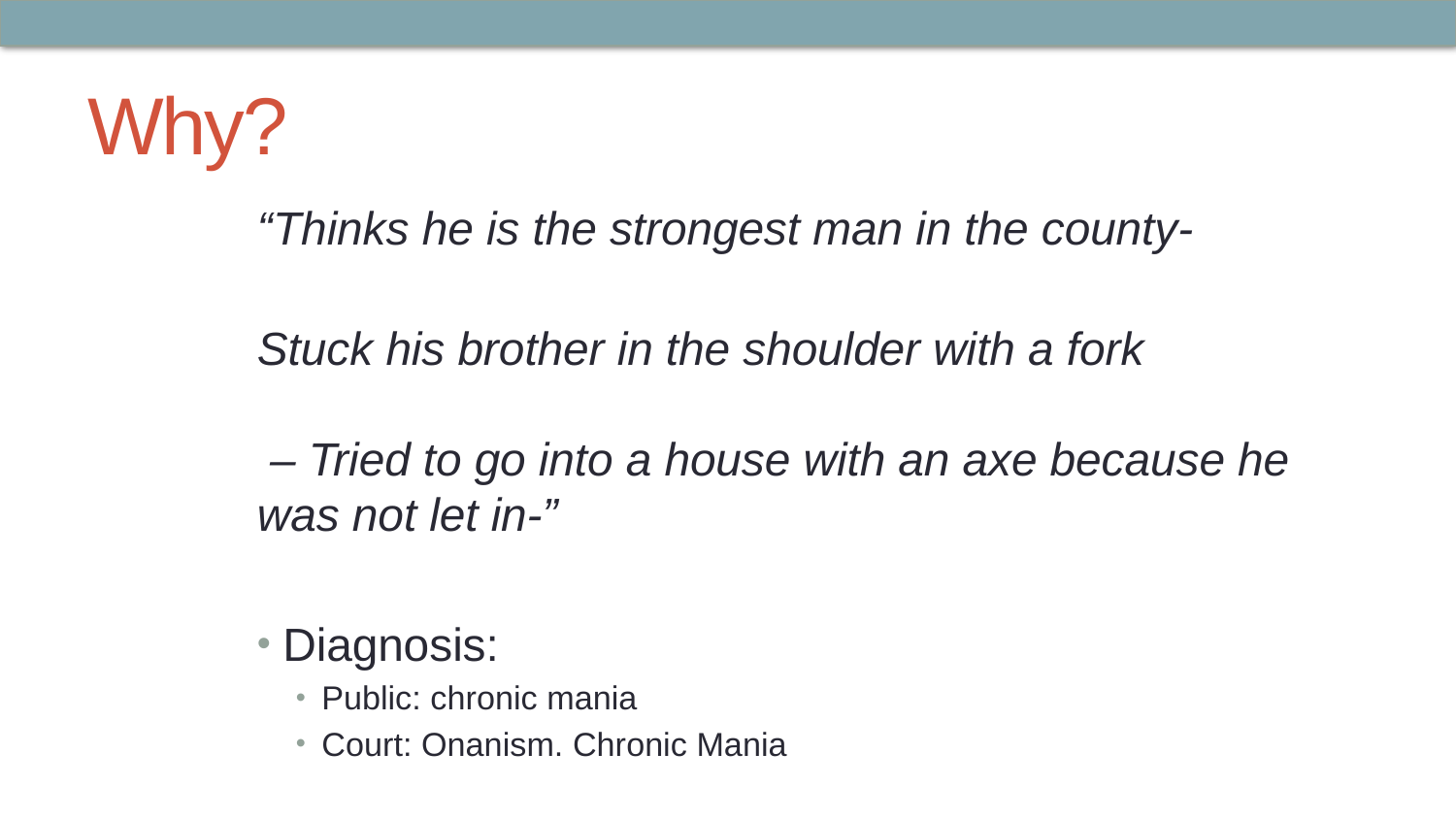

# Why?
“Thinks he is the strongest man in the county-
Stuck his brother in the shoulder with a fork
 – Tried to go into a house with an axe because he was not let in-”

Diagnosis:
Public: chronic mania
Court: Onanism. Chronic Mania